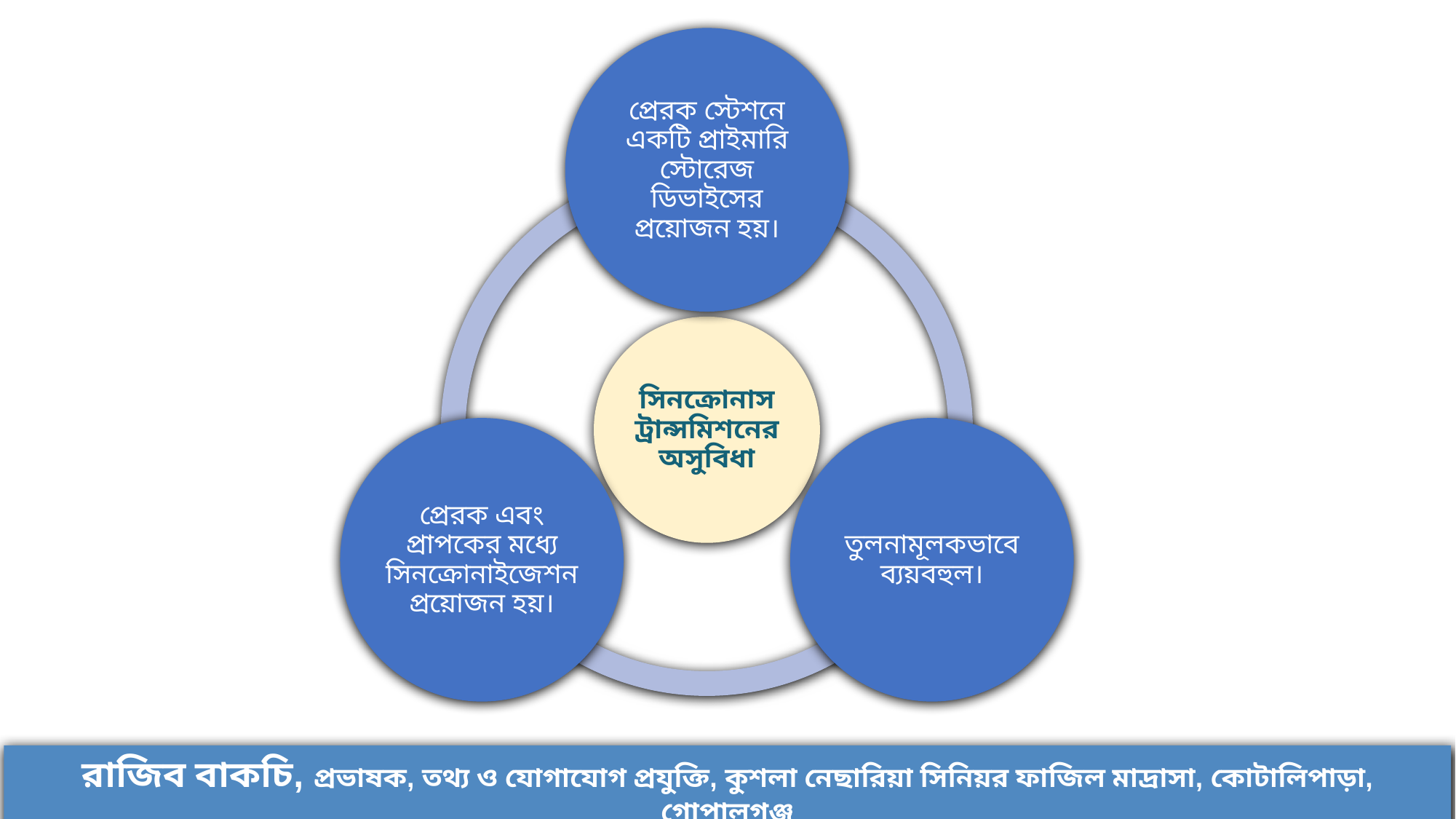

সিনক্রোনাস ট্রান্সমিশনের অসুবিধা
প্রেরক স্টেশনে একটি প্রাইমারি স্টোরেজ ডিভাইসের প্রয়োজন হয়।
তুলনামূলকভাবে ব্যয়বহুল।
প্রেরক এবং প্রাপকের মধ্যে সিনক্রোনাইজেশন প্রয়োজন হয়।
রাজিব বাকচি, প্রভাষক, তথ্য ও যোগাযোগ প্রযুক্তি, কুশলা নেছারিয়া সিনিয়র ফাজিল মাদ্রাসা, কোটালিপাড়া, গোপালগঞ্জ
রাজিব বাকচি, প্রভাষক, তথ্য ও যোগাযোগ প্রযুক্তি, কুশলা নেছারিয়া সিনিয়র ফাজিল মাদ্রাসা, কোটালিপাড়া, গোপালগঞ্জ